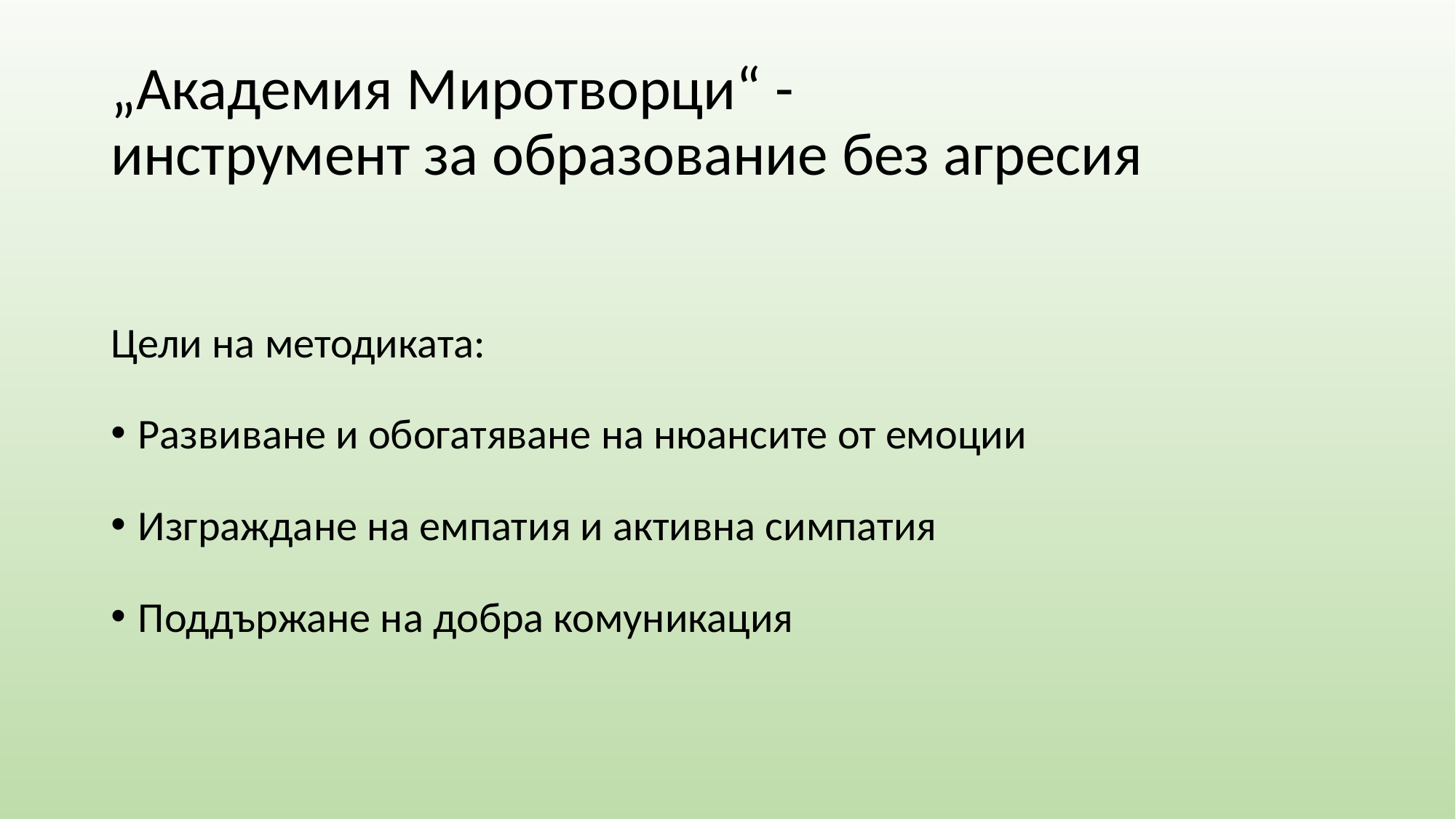

# „Академия Миротворци“ - инструмент за образование без агресия

Цели на методиката:
Развиване и обогатяване на нюансите от емоции
Изграждане на емпатия и активна симпатия
Поддържане на добра комуникация